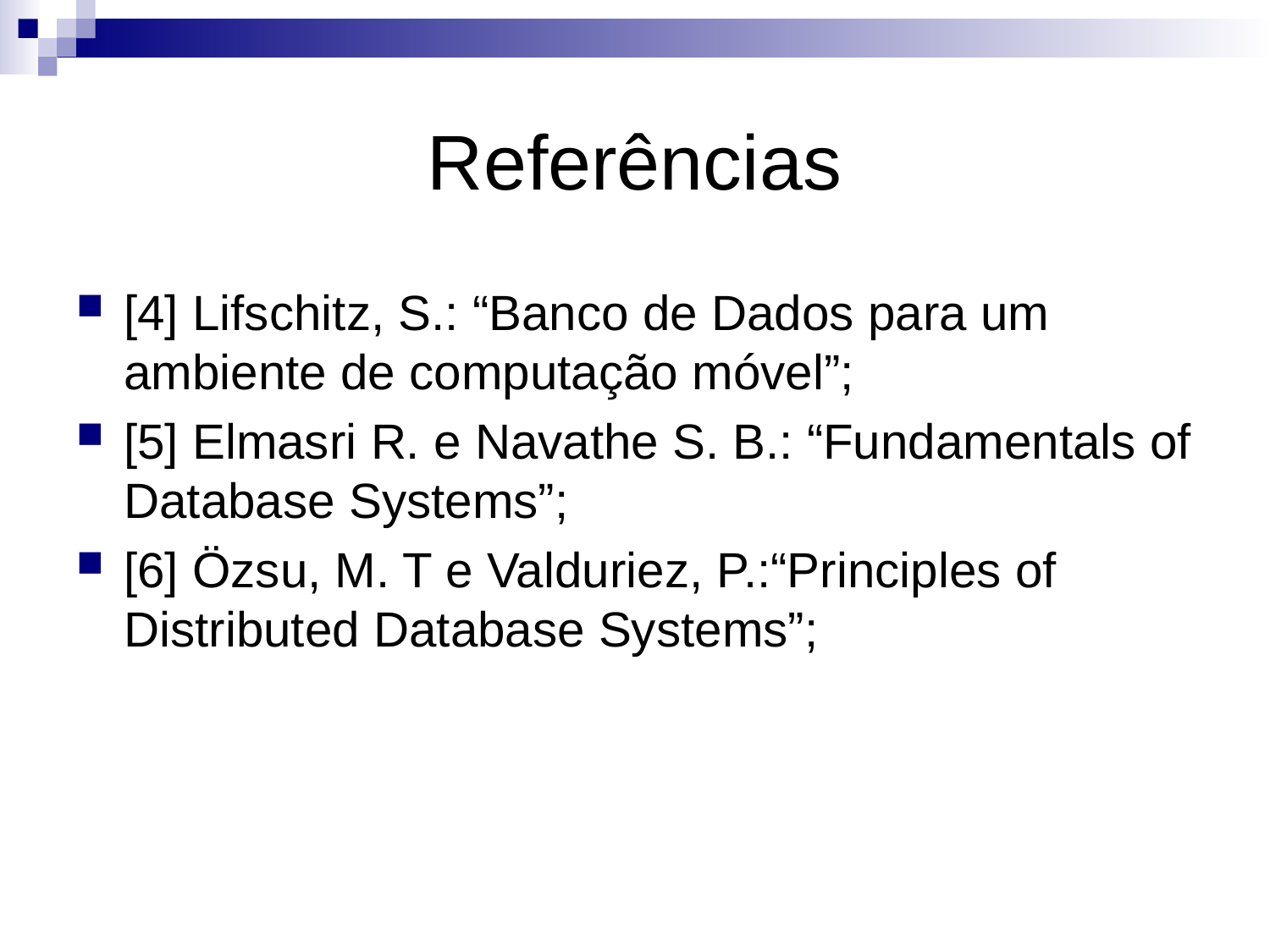

# Referências
[4] Lifschitz, S.: “Banco de Dados para um ambiente de computação móvel”;
[5] Elmasri R. e Navathe S. B.: “Fundamentals of Database Systems”;
[6] Özsu, M. T e Valduriez, P.:“Principles of Distributed Database Systems”;